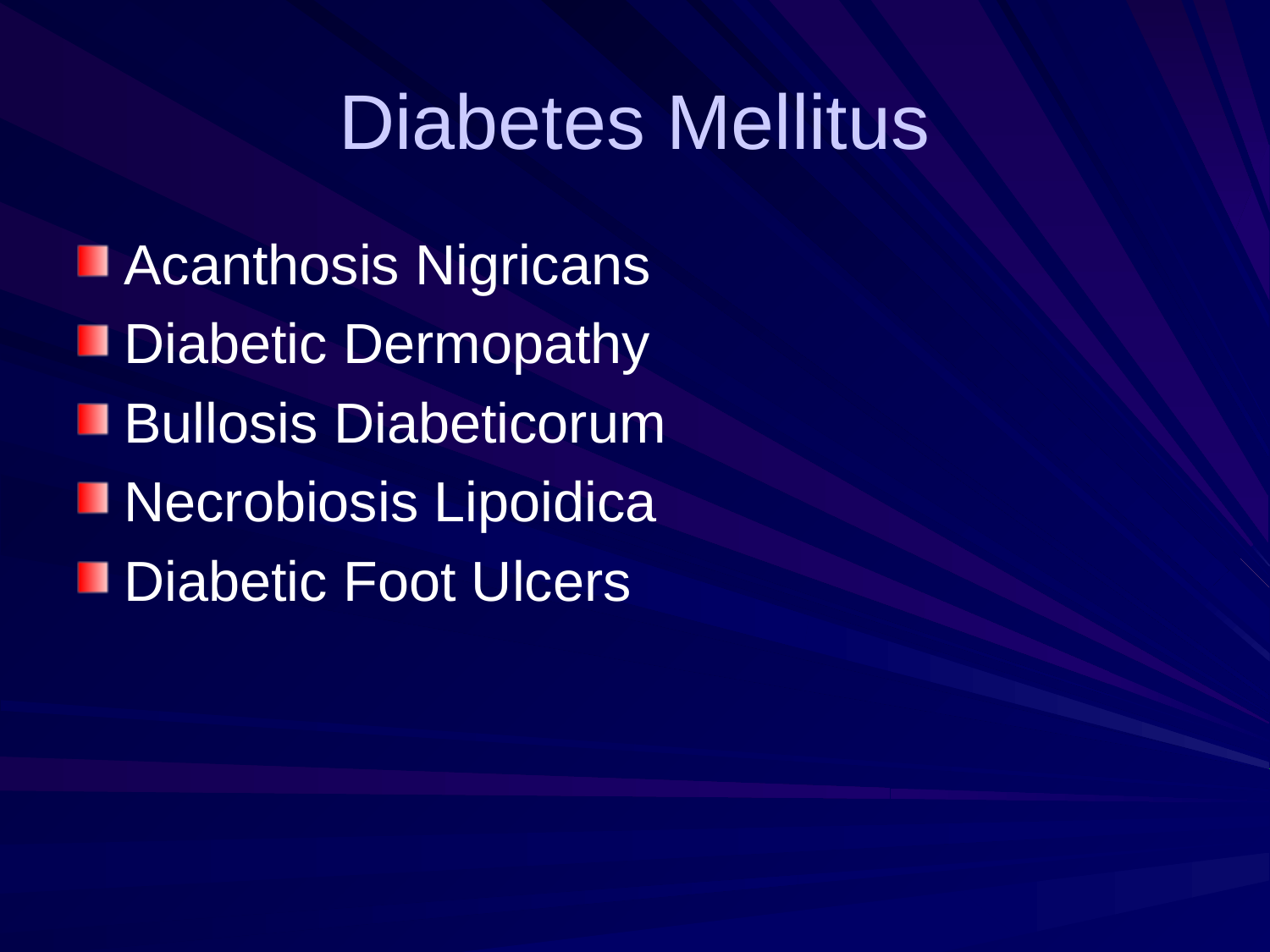

# Diabetes Mellitus
Acanthosis Nigricans
Diabetic Dermopathy
Bullosis Diabeticorum
Necrobiosis Lipoidica
Diabetic Foot Ulcers